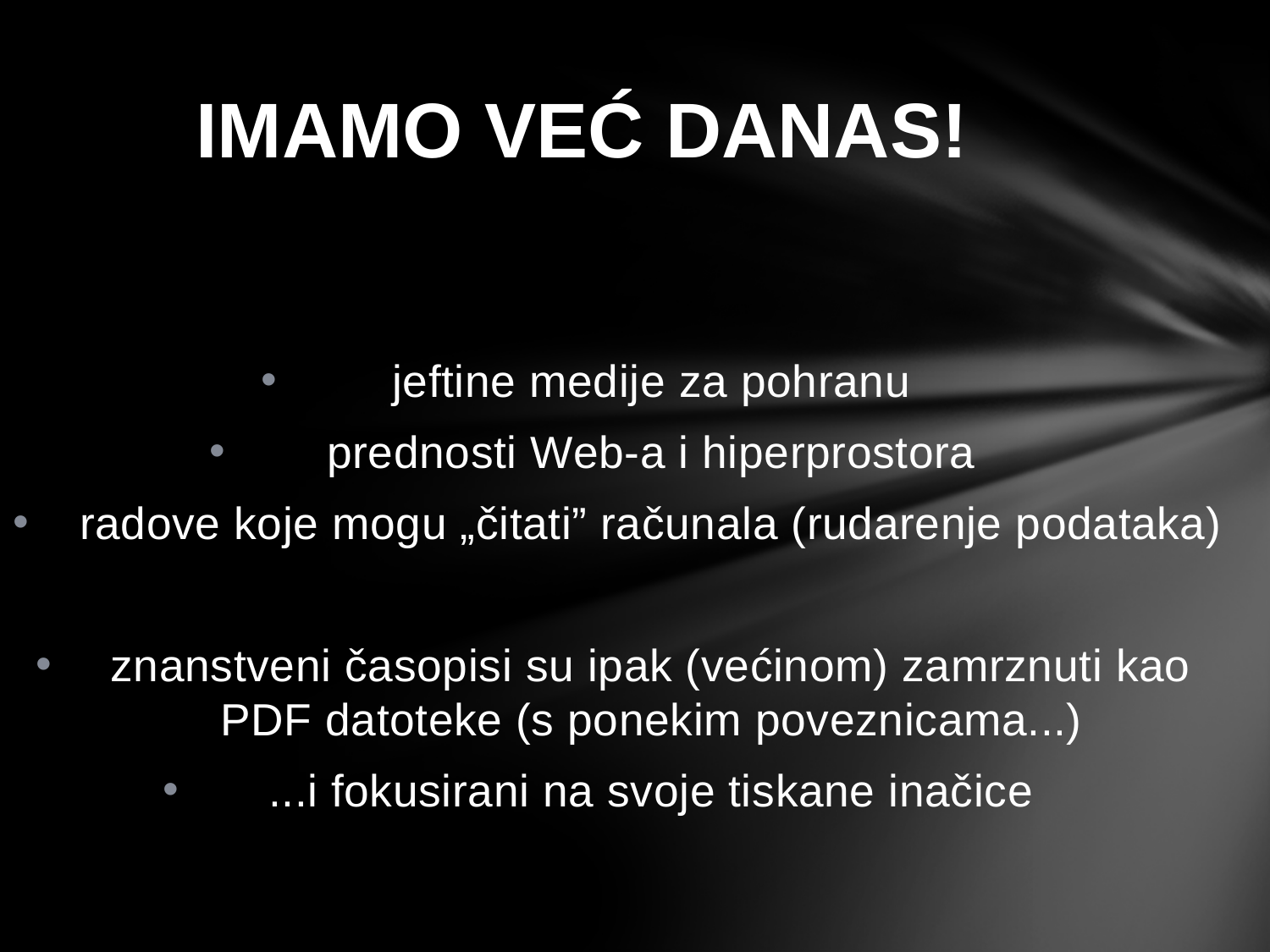

# Imamo već danas!

jeftine medije za pohranu
prednosti Web-a i hiperprostora
radove koje mogu „čitati” računala (rudarenje podataka)

znanstveni časopisi su ipak (većinom) zamrznuti kao PDF datoteke (s ponekim poveznicama...)
...i fokusirani na svoje tiskane inačice